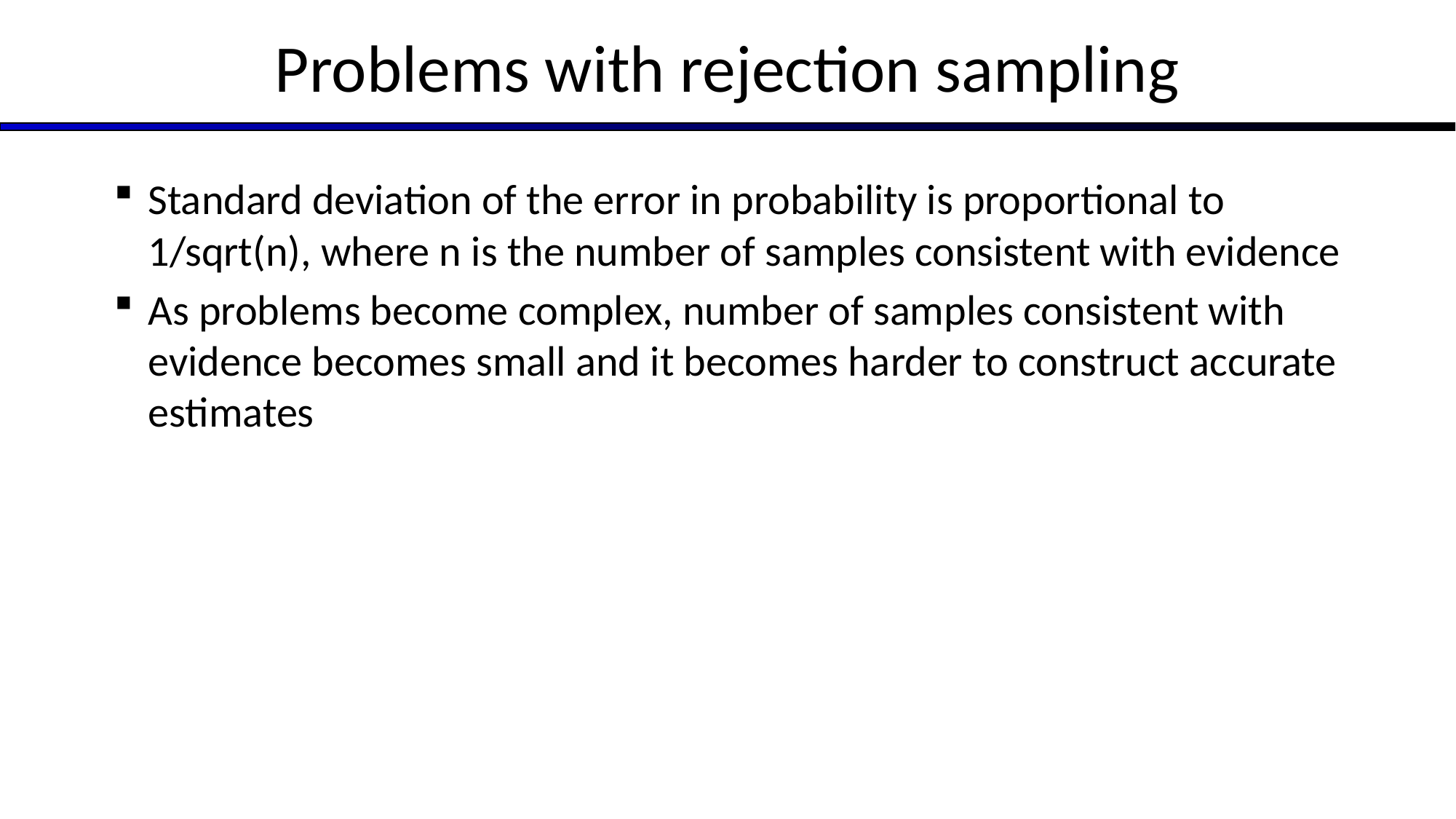

# Problems with rejection sampling
Standard deviation of the error in probability is proportional to 1/sqrt(n), where n is the number of samples consistent with evidence
As problems become complex, number of samples consistent with evidence becomes small and it becomes harder to construct accurate estimates